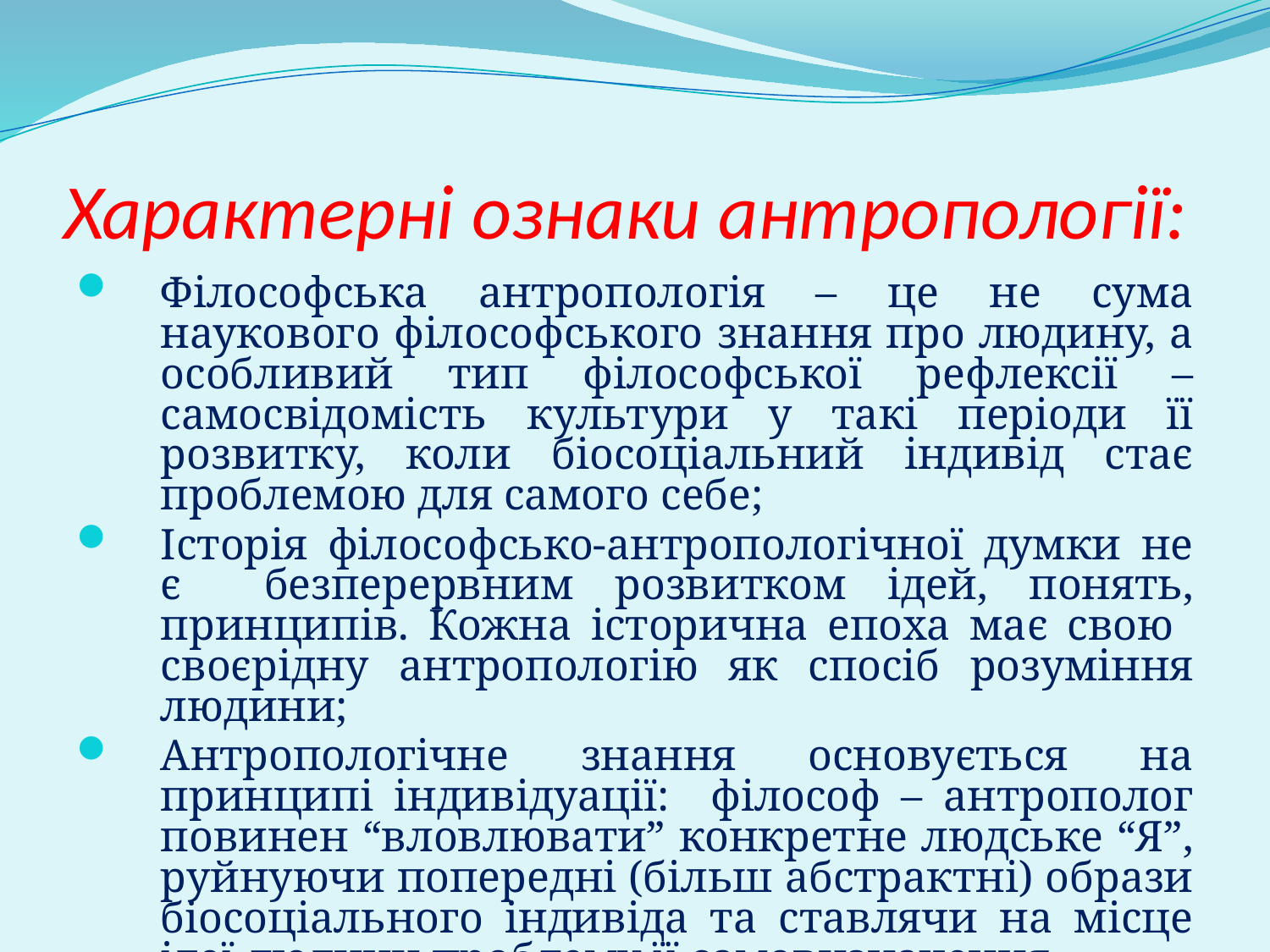

# Характерні ознаки антропології:
Філософська антропологія – це не сума наукового філософського знання про людину, а особливий тип філософської рефлексії – самосвідомість культури у такі періоди її розвитку, коли біосоціальний індивід стає проблемою для самого себе;
Історія філософсько-антропологічної думки не є  безперервним розвитком ідей, понять, принципів. Кожна історична епоха має свою  своєрідну антропологію як спосіб розуміння людини;
Антропологічне знання основується на принципі індивідуації:  філософ – антрополог повинен “вловлювати” конкретне людське “Я”, руйнуючи попередні (більш абстрактні) образи біосоціального індивіда та ставлячи на місце ідеї людини проблему її самовизначення.